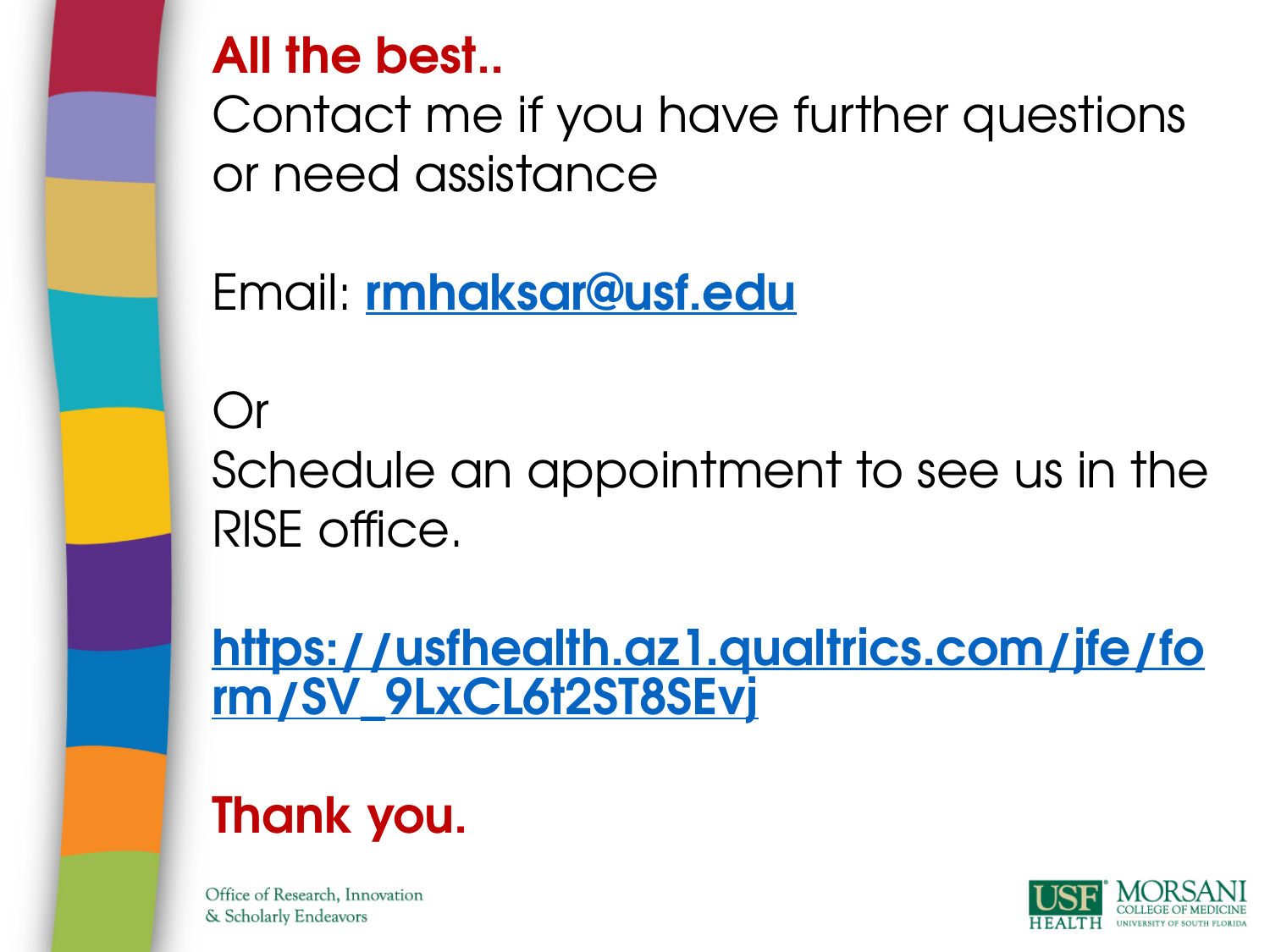

All the best..
Contact me if you have further questions or need assistance

Email: rmhaksar@usf.edu

Or
Schedule an appointment to see us in the RISE office.

https://usfhealth.az1.qualtrics.com/jfe/form/SV_9LxCL6t2ST8SEvj

Thank you.